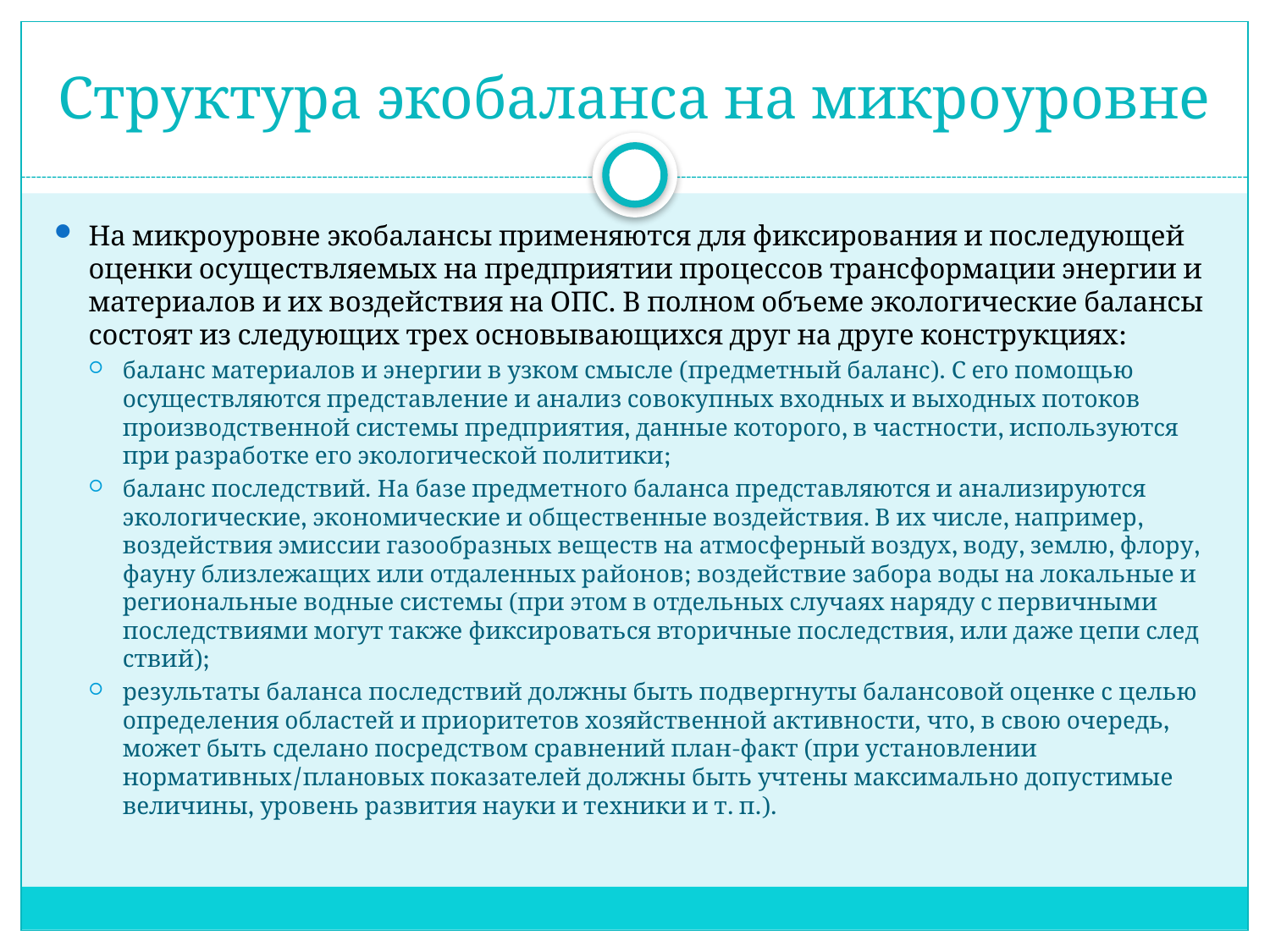

# Структура экобаланса на микроуровне
На микроуровне экобалансы применяются для фиксирования и последующей оценки осуществляемых на предприятии процессов транс­формации энергии и материалов и их воздействия на ОПС. В полном объеме экологические балансы состоят из следующих трех основываю­щихся друг на друге конструкциях:
баланс материалов и энергии в узком смысле (предметный ба­ланс). С его помощью осуществляются представление и анализ совокупных входных и выходных потоков производственной системы предприятия, данные которого, в частности, используются при разработке его экологической политики;
баланс последствий. На базе предметного баланса представляют­ся и анализируются экологические, экономические и обществен­ные воздействия. В их числе, например, воздействия эмиссии га­зообразных веществ на атмосферный воздух, воду, землю, флору, фауну близлежащих или отдаленных районов; воздействие забора воды на локальные и региональные водные системы (при этом в отдельных случаях наряду с первичными последствиями могут так­же фиксироваться вторичные последствия, или даже цепи след­ствий);
результаты баланса последствий должны быть подвергнуты балансовой оценке с целью определения областей и приоритетов хозяйственной активности, что, в свою очередь, может быть сделано посредством сравнений план-факт (при установлении нормативных/плановых показателей должны быть учтены максимально до­пустимые величины, уровень развития науки и техники и т. п.).